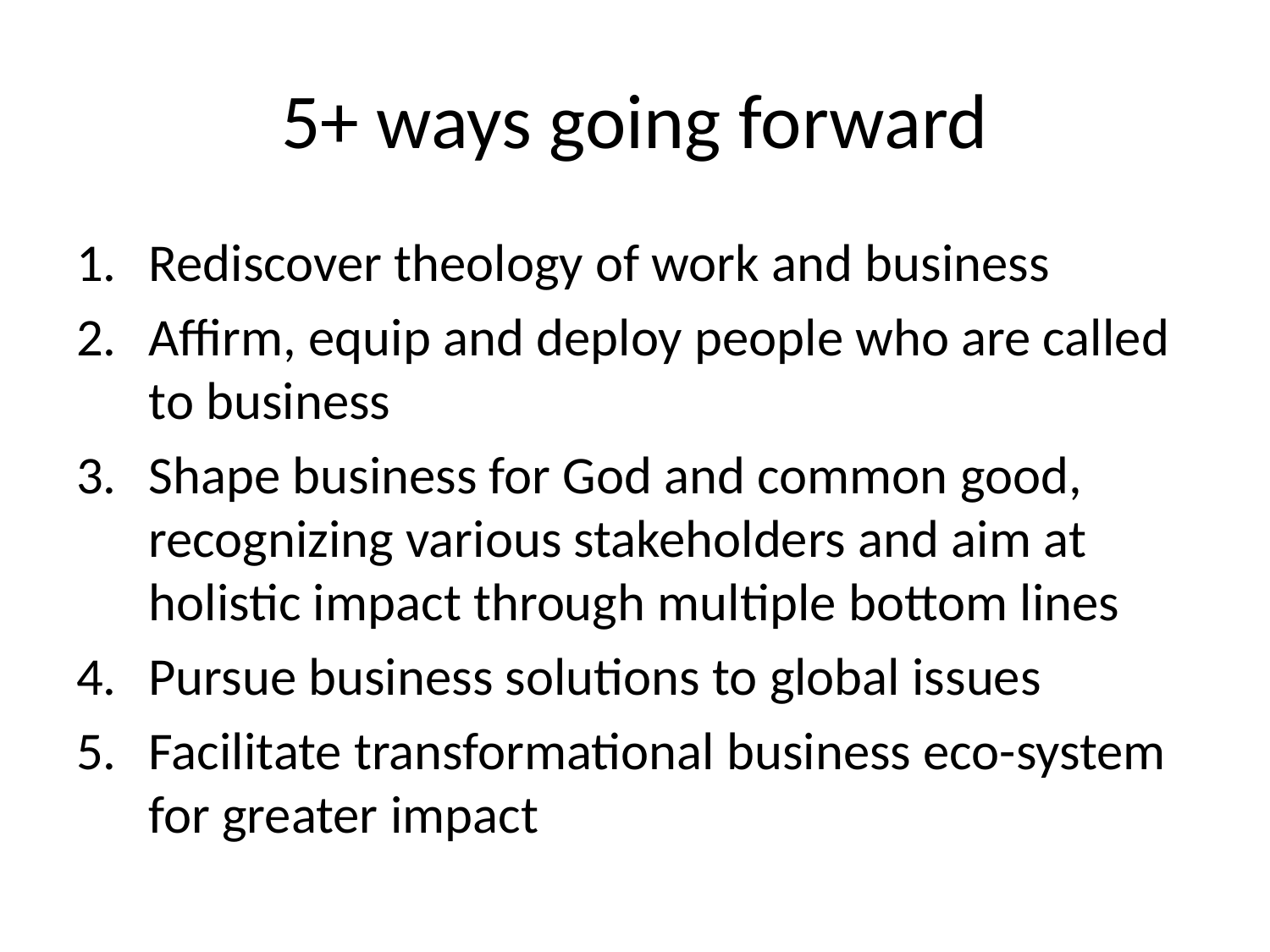

# 5+ ways going forward
Rediscover theology of work and business
Affirm, equip and deploy people who are called to business
Shape business for God and common good, recognizing various stakeholders and aim at holistic impact through multiple bottom lines
Pursue business solutions to global issues
Facilitate transformational business eco-system for greater impact